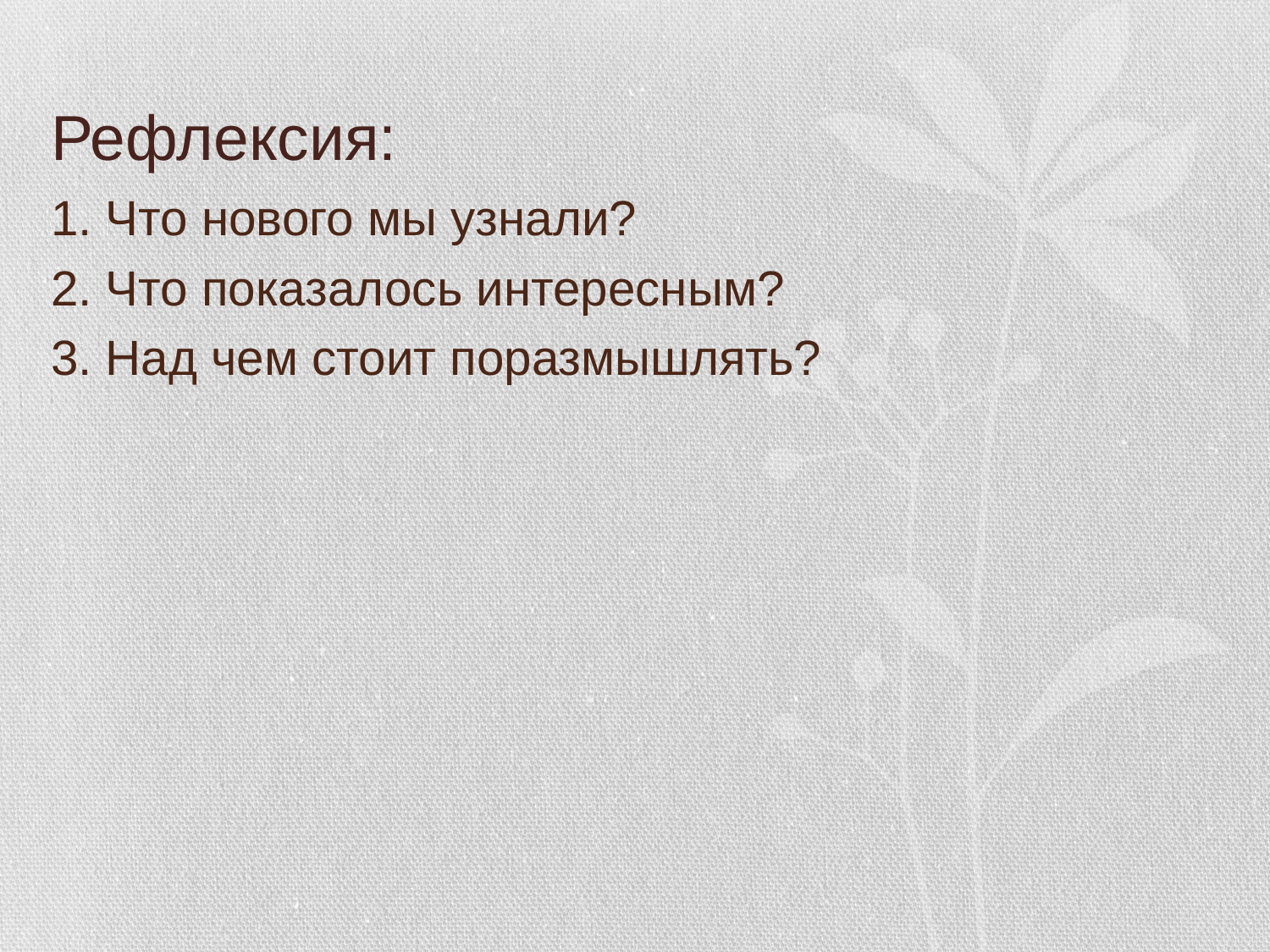

# Рефлексия:
1. Что нового мы узнали?
2. Что показалось интересным?
3. Над чем стоит поразмышлять?